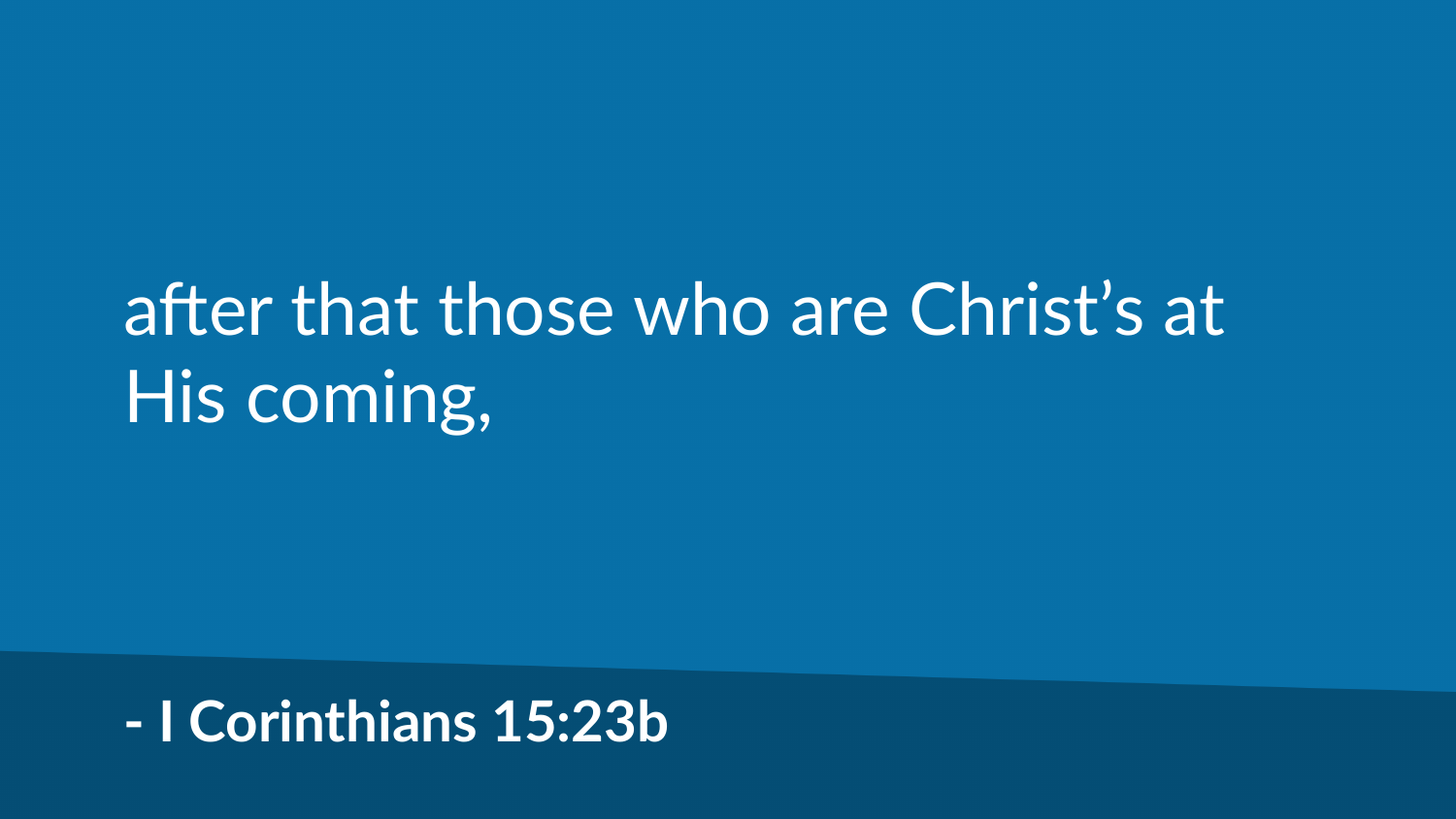

after that those who are Christ’s at His coming,
- I Corinthians 15:23b